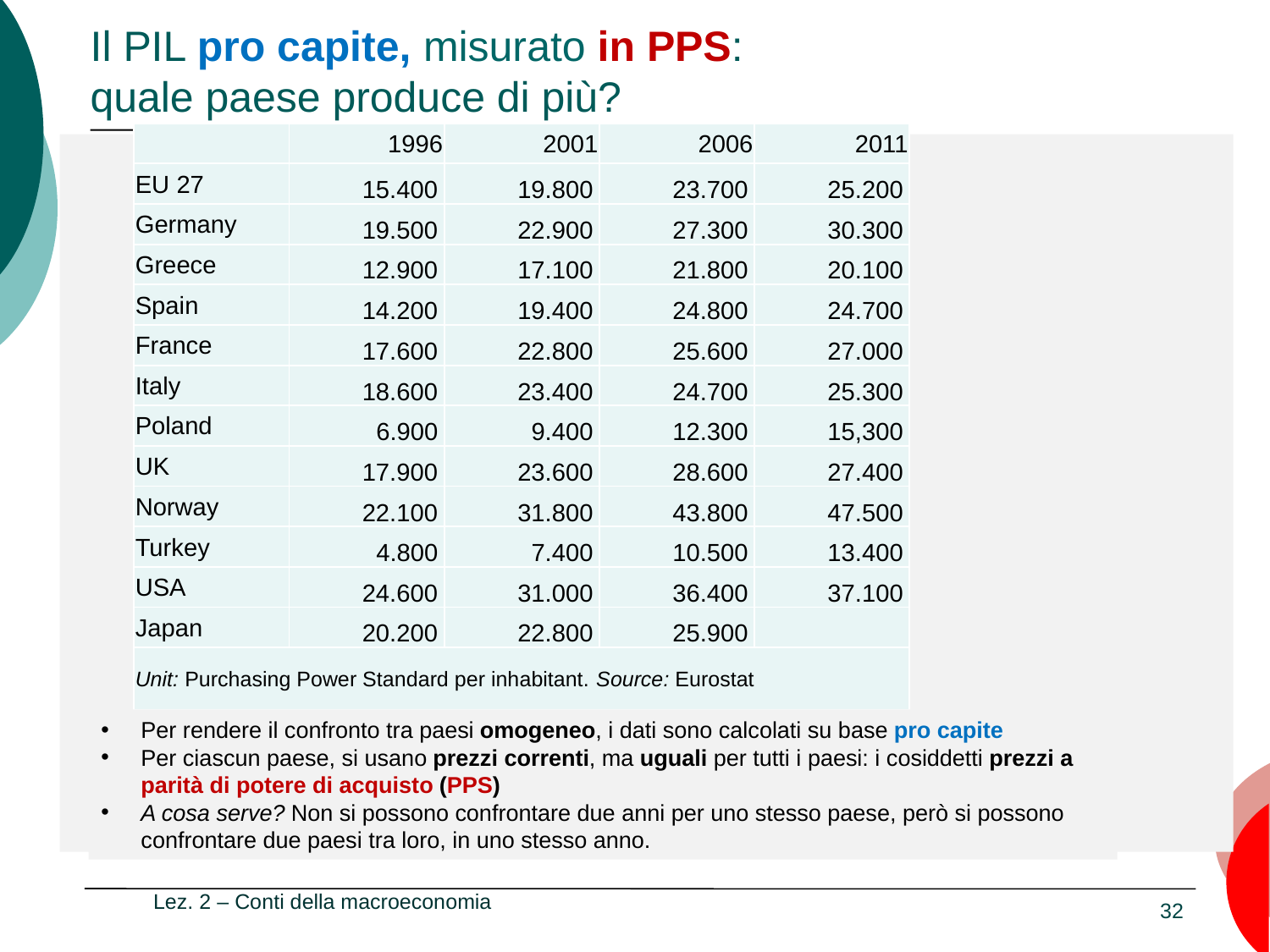

# Il PIL pro capite, misurato in PPS: quale paese produce di più?
|  | 1996 | 2001 | 2006 | 2011 |
| --- | --- | --- | --- | --- |
| EU 27 | 15.400 | 19.800 | 23.700 | 25.200 |
| Germany | 19.500 | 22.900 | 27.300 | 30.300 |
| Greece | 12.900 | 17.100 | 21.800 | 20.100 |
| Spain | 14.200 | 19.400 | 24.800 | 24.700 |
| France | 17.600 | 22.800 | 25.600 | 27.000 |
| Italy | 18.600 | 23.400 | 24.700 | 25.300 |
| Poland | 6.900 | 9.400 | 12.300 | 15,300 |
| UK | 17.900 | 23.600 | 28.600 | 27.400 |
| Norway | 22.100 | 31.800 | 43.800 | 47.500 |
| Turkey | 4.800 | 7.400 | 10.500 | 13.400 |
| USA | 24.600 | 31.000 | 36.400 | 37.100 |
| Japan | 20.200 | 22.800 | 25.900 |  |
| Unit: Purchasing Power Standard per inhabitant. Source: Eurostat |  |  |  |  |

Per rendere il confronto tra paesi omogeneo, i dati sono calcolati su base pro capite
Per ciascun paese, si usano prezzi correnti, ma uguali per tutti i paesi: i cosiddetti prezzi a parità di potere di acquisto (PPS)
A cosa serve? Non si possono confrontare due anni per uno stesso paese, però si possono confrontare due paesi tra loro, in uno stesso anno.
Lez. 2 – Conti della macroeconomia